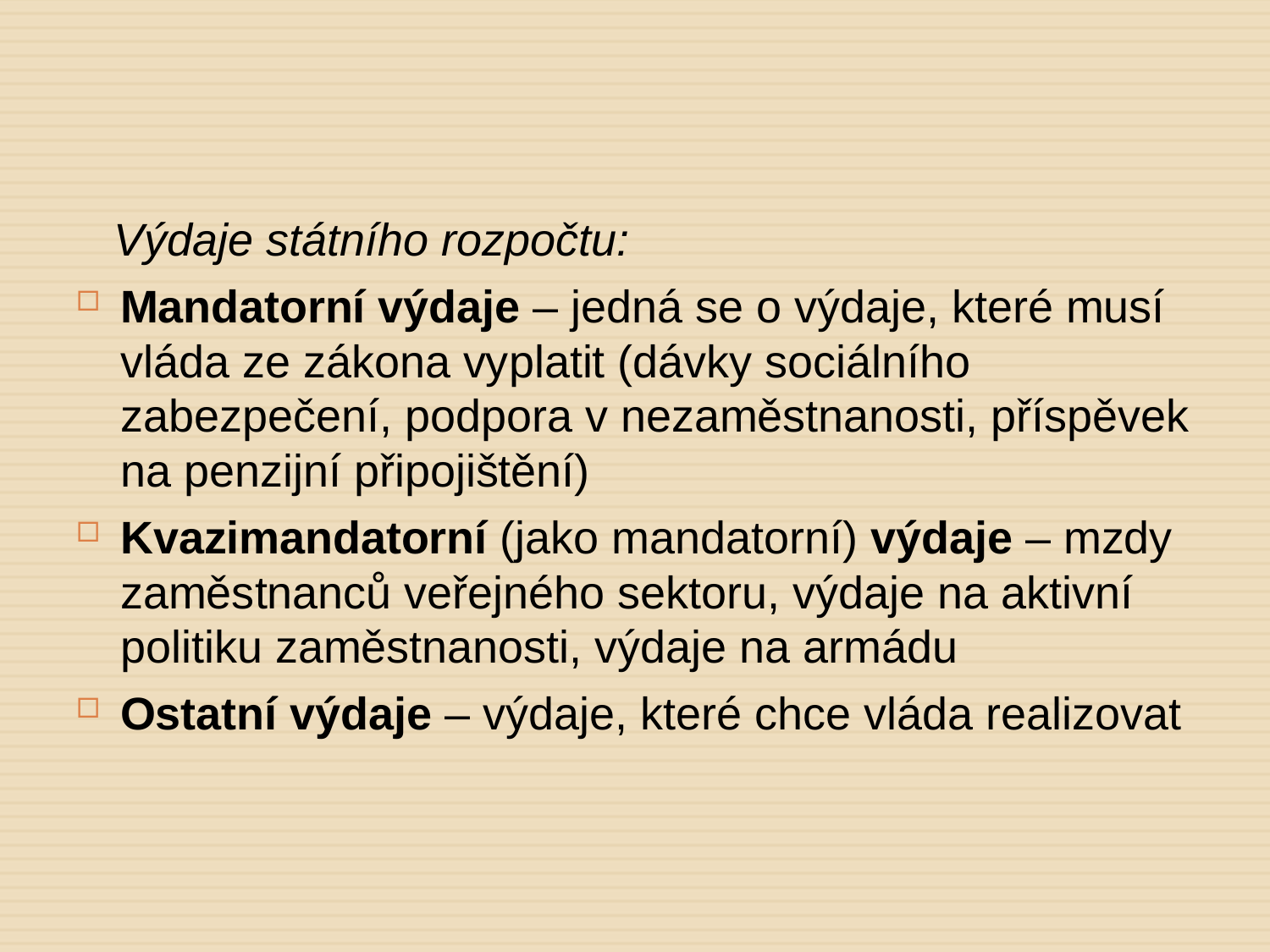

Výdaje státního rozpočtu:
Mandatorní výdaje – jedná se o výdaje, které musí vláda ze zákona vyplatit (dávky sociálního zabezpečení, podpora v nezaměstnanosti, příspěvek na penzijní připojištění)
Kvazimandatorní (jako mandatorní) výdaje – mzdy zaměstnanců veřejného sektoru, výdaje na aktivní politiku zaměstnanosti, výdaje na armádu
Ostatní výdaje – výdaje, které chce vláda realizovat